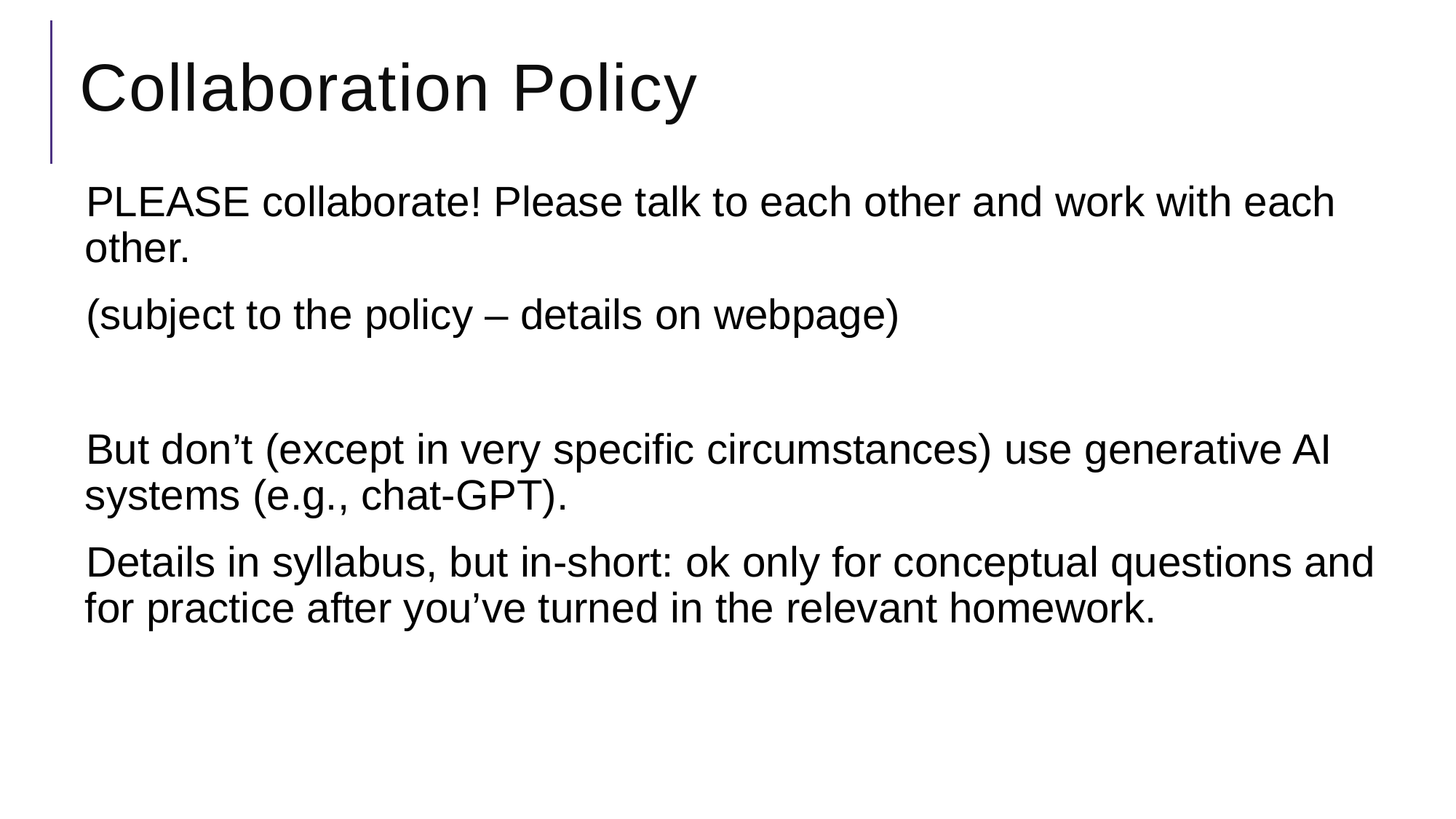

# Collaboration Policy
PLEASE collaborate! Please talk to each other and work with each other.
(subject to the policy – details on webpage)

But don’t (except in very specific circumstances) use generative AI systems (e.g., chat-GPT).
Details in syllabus, but in-short: ok only for conceptual questions and for practice after you’ve turned in the relevant homework.